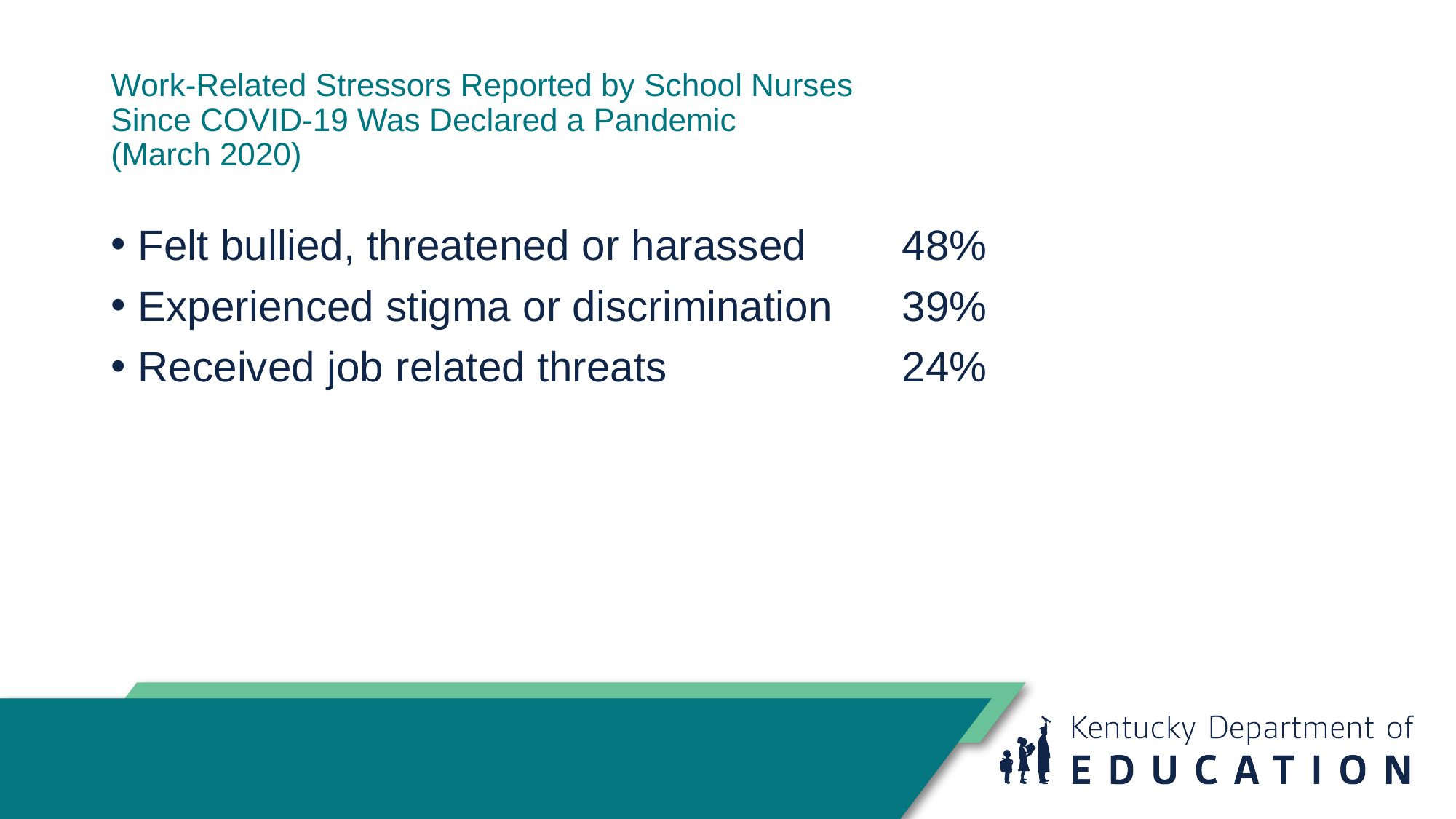

# Work-Related Stressors Reported by School Nurses Since COVID-19 Was Declared a Pandemic (March 2020)
Felt bullied, threatened or harassed 	48%
Experienced stigma or discrimination 	39%
Received job related threats			24%